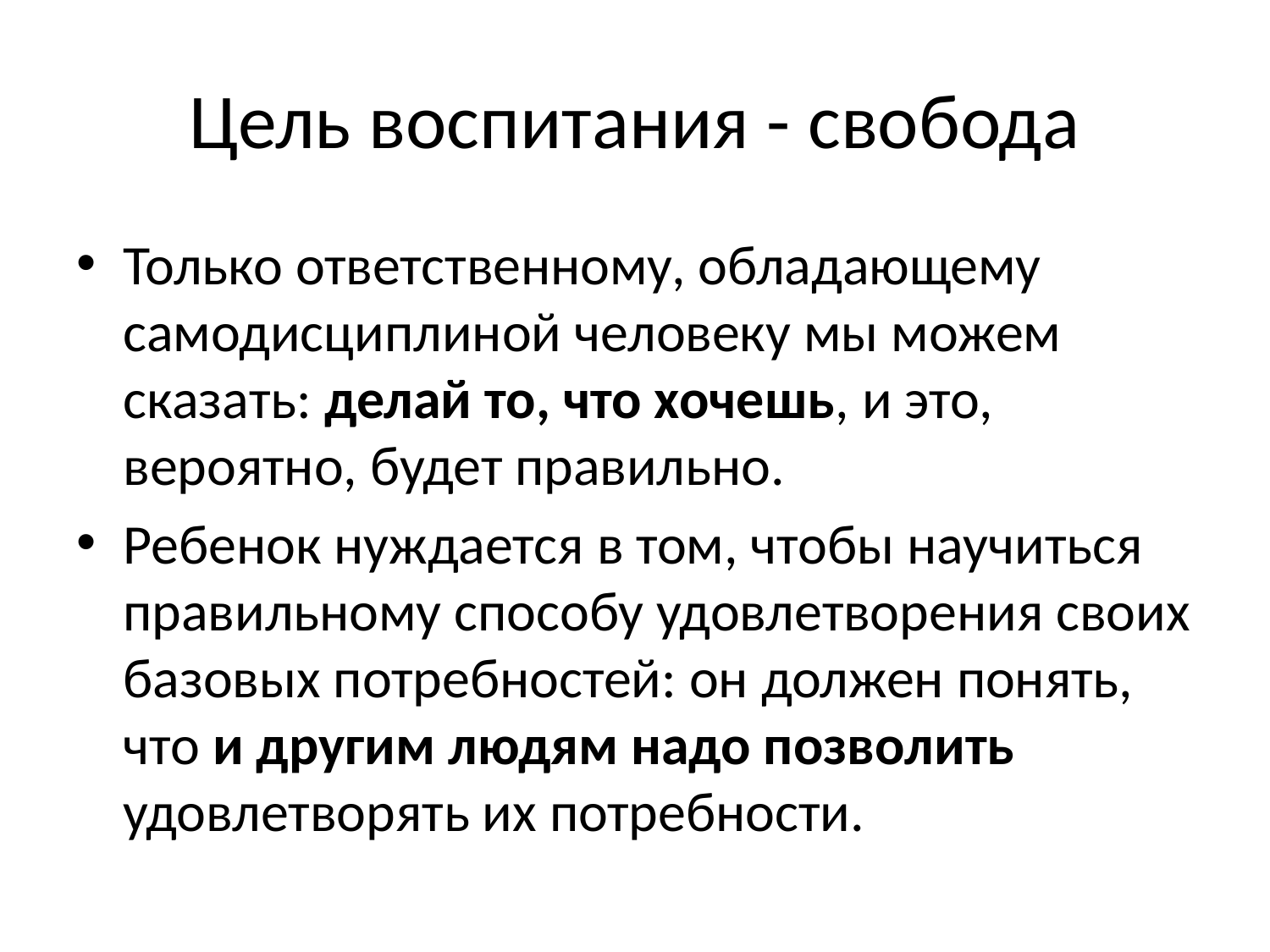

# Цель воспитания - свобода
Только ответственному, обладающему самодисциплиной человеку мы можем сказать: делай то, что хочешь, и это, вероятно, будет правильно.
Ребенок нуждается в том, чтобы научиться правильному способу удовлетворения своих базовых потребностей: он должен понять, что и другим людям надо позволить удовлетворять их потребности.